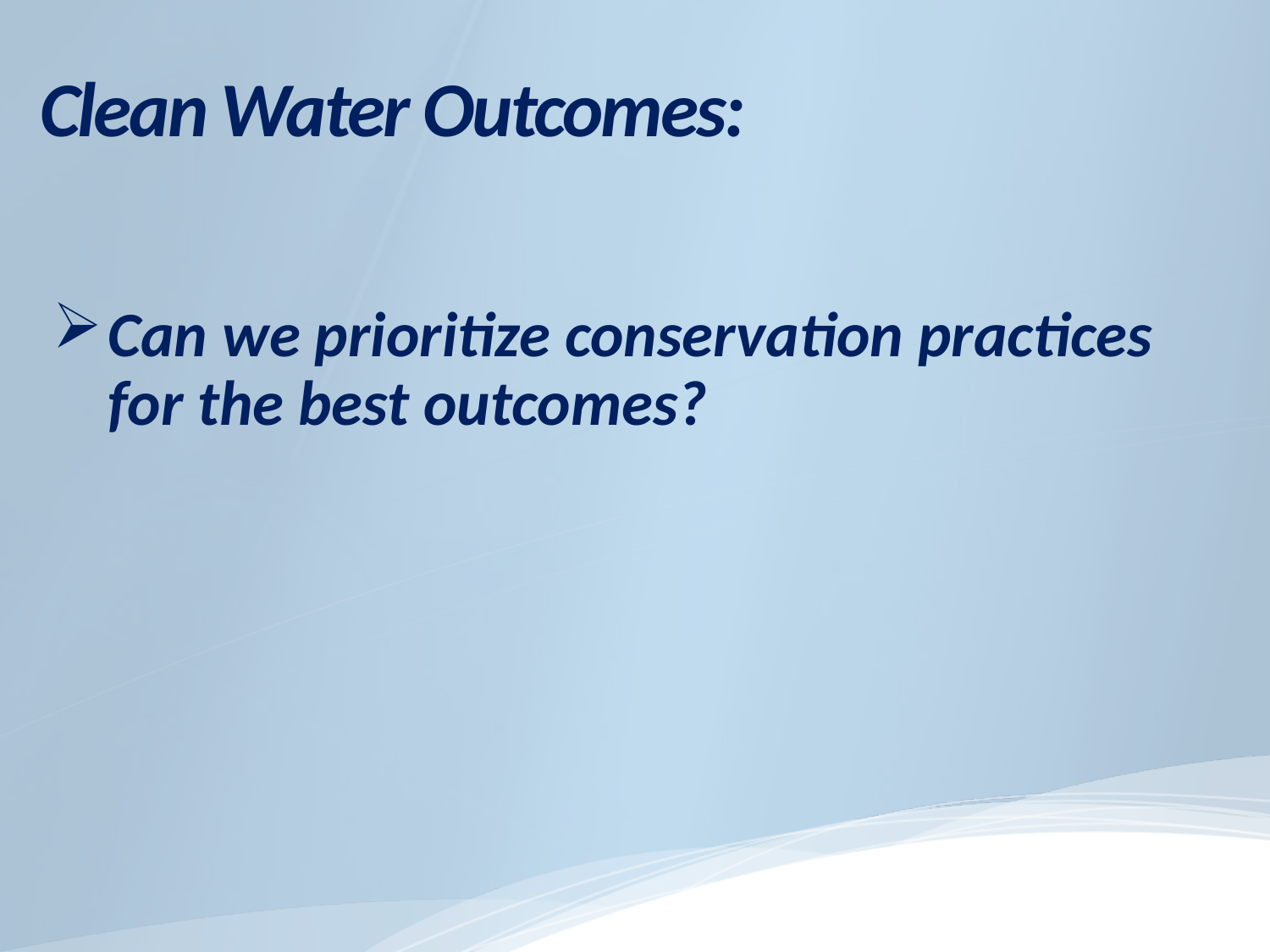

# Clean Water Outcomes:

Can we prioritize conservation practices for the best outcomes?